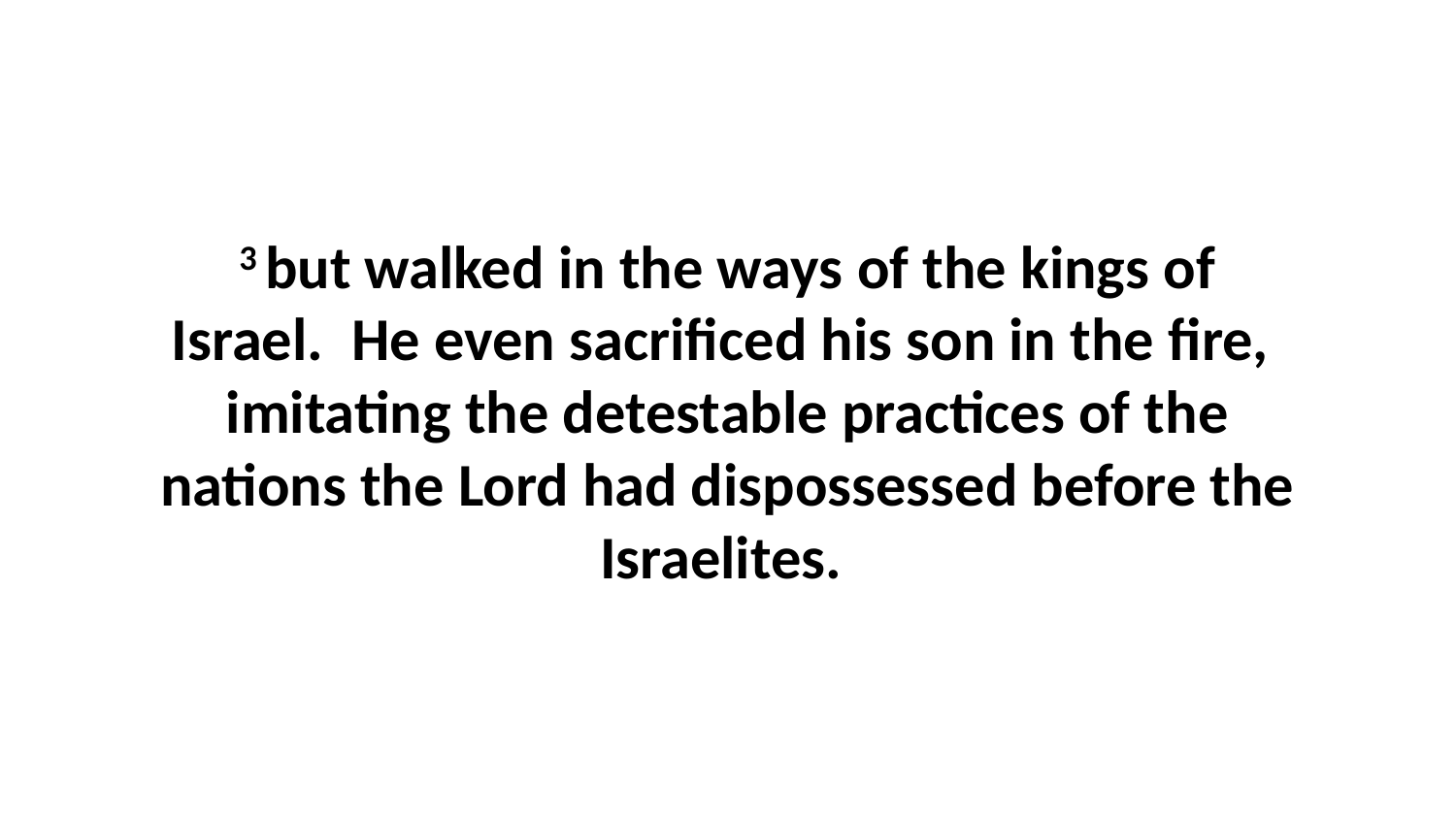

3 but walked in the ways of the kings of Israel.  He even sacrificed his son in the fire,  imitating the detestable practices of the nations the Lord had dispossessed before the Israelites.